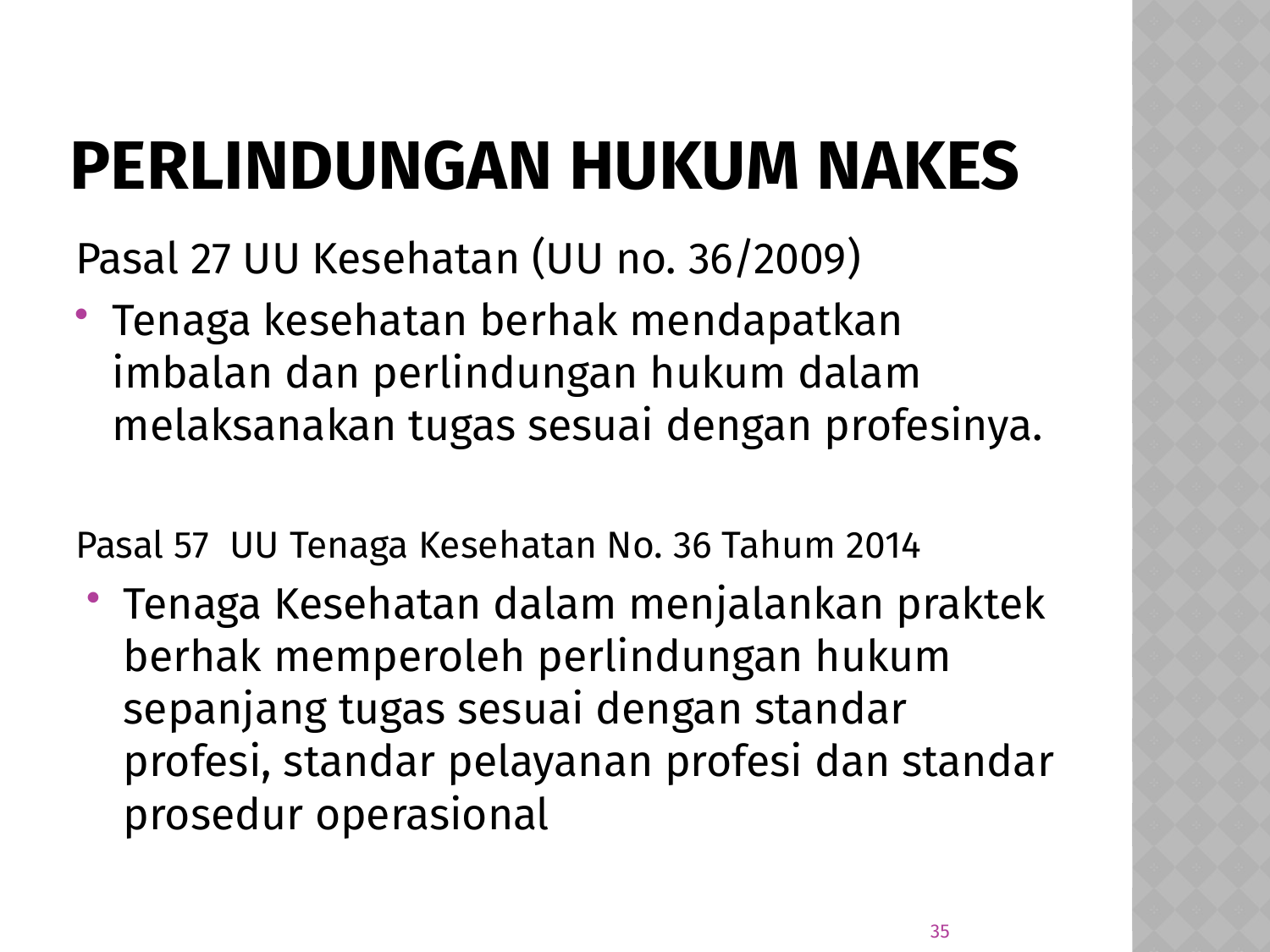

# Perlindungan Hukum Nakes
Pasal 27 UU Kesehatan (UU no. 36/2009)
Tenaga kesehatan berhak mendapatkan imbalan dan perlindungan hukum dalam melaksanakan tugas sesuai dengan profesinya.

Pasal 57  UU Tenaga Kesehatan No. 36 Tahum 2014
Tenaga Kesehatan dalam menjalankan praktek berhak memperoleh perlindungan hukum sepanjang tugas sesuai dengan standar profesi, standar pelayanan profesi dan standar prosedur operasional
35